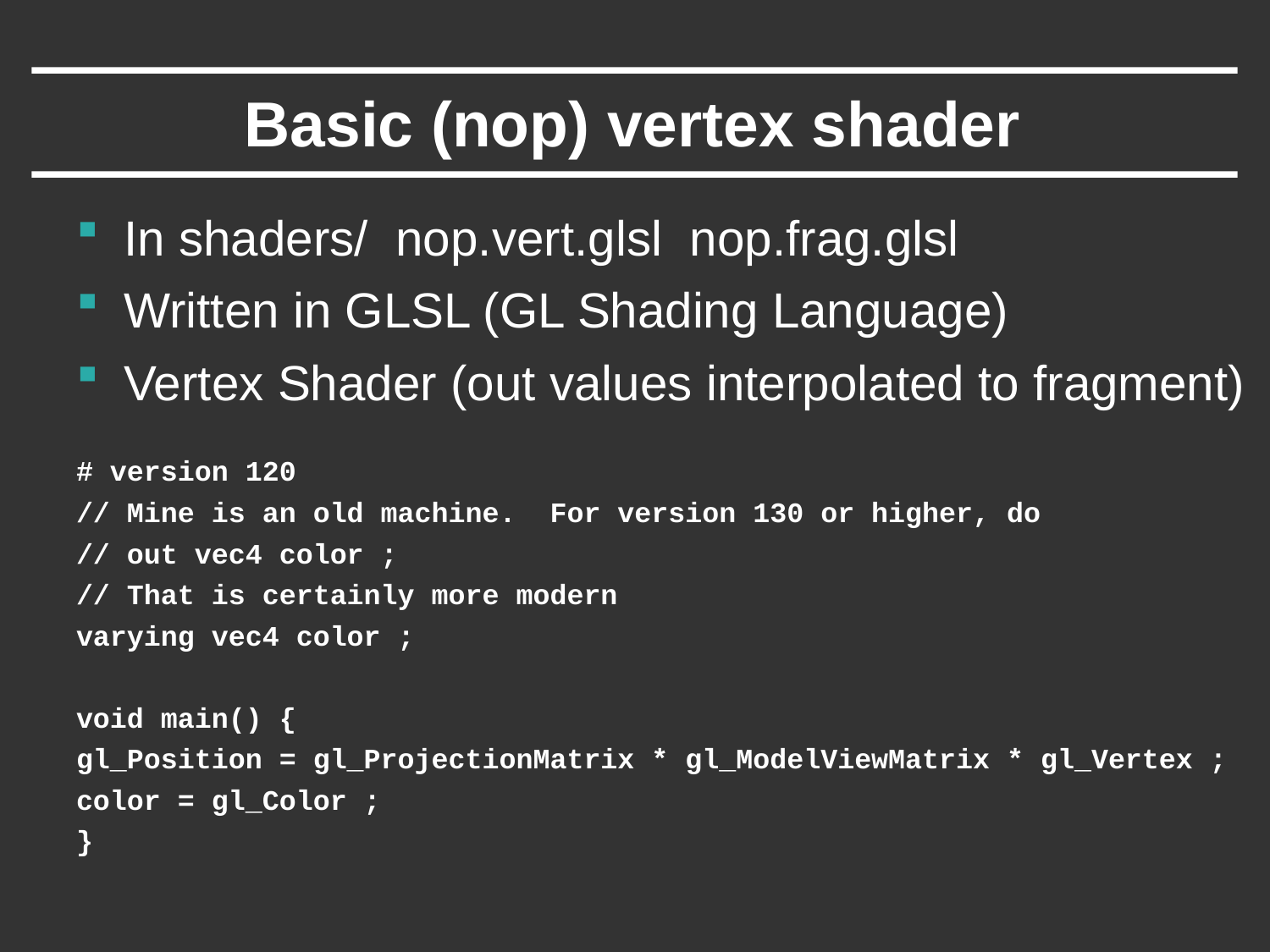

# Basic (nop) vertex shader
In shaders/  nop.vert.glsl  nop.frag.glsl
Written in GLSL (GL Shading Language)
Vertex Shader (out values interpolated to fragment)

# version 120
// Mine is an old machine.  For version 130 or higher, do
// out vec4 color ;
// That is certainly more modern
varying vec4 color ;

void main() {
gl_Position = gl_ProjectionMatrix * gl_ModelViewMatrix * gl_Vertex ;
color = gl_Color ;
}